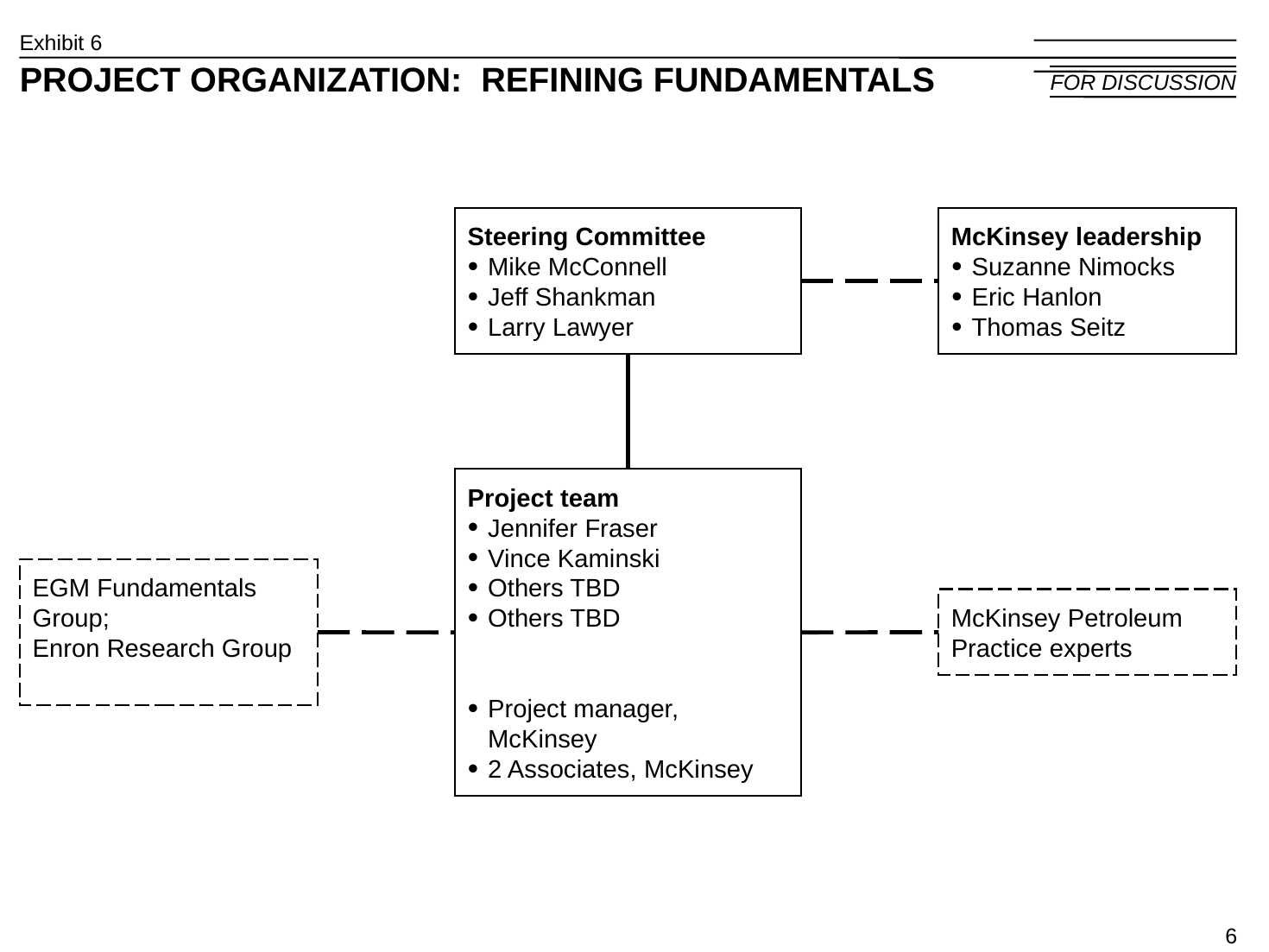

Exhibit 6

# PROJECT ORGANIZATION:  REFINING FUNDAMENTALS

FOR DISCUSSION
Steering Committee
Mike McConnell
Jeff Shankman
Larry Lawyer
McKinsey leadership
Suzanne Nimocks
Eric Hanlon
Thomas Seitz
Project team
Jennifer Fraser
Vince Kaminski
Others TBD
Others TBD

Project manager, McKinsey
2 Associates, McKinsey
EGM Fundamentals Group;
Enron Research Group

McKinsey Petroleum Practice experts
6